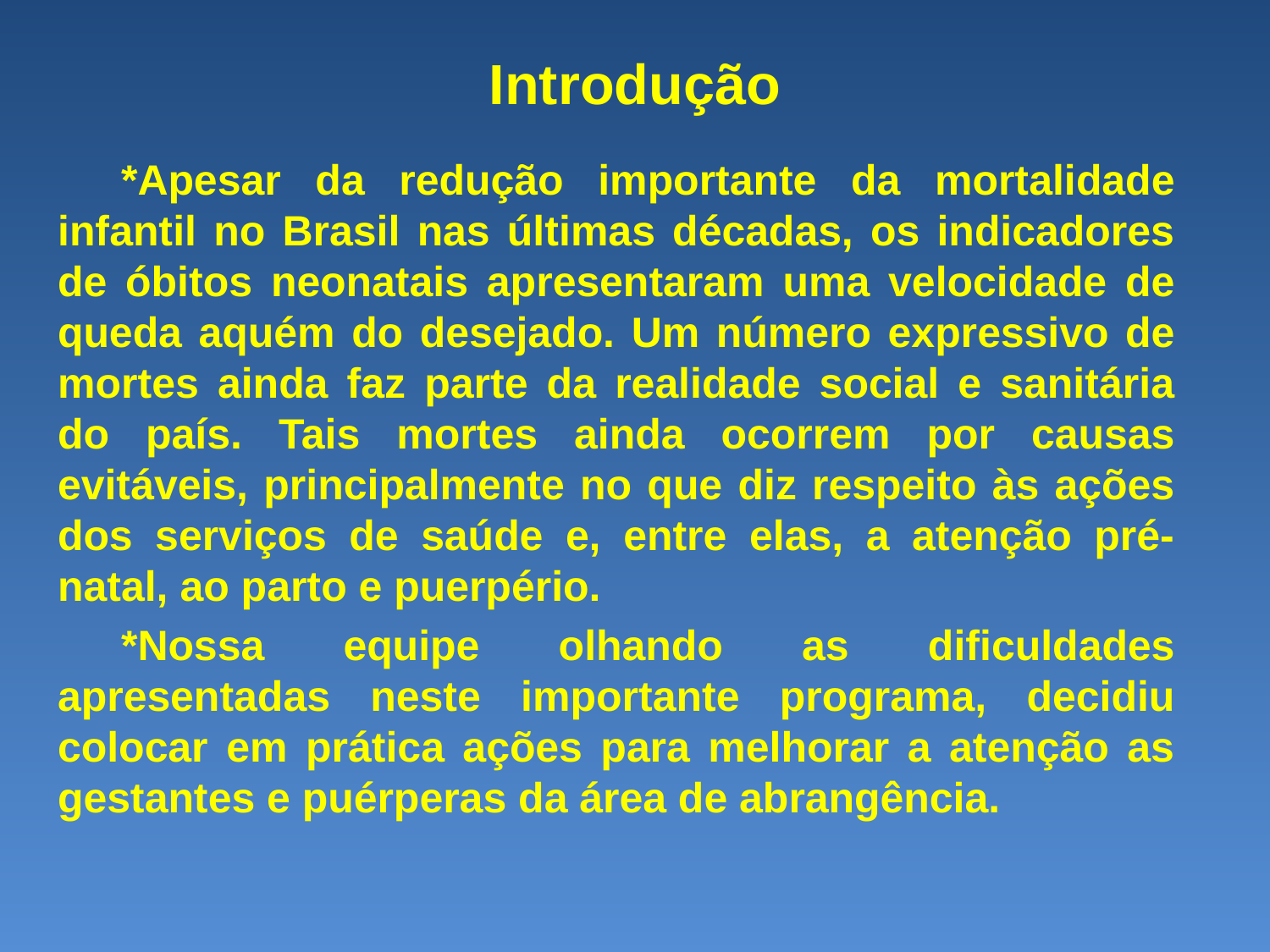

# Introdução
*Apesar da redução importante da mortalidade infantil no Brasil nas últimas décadas, os indicadores de óbitos neonatais apresentaram uma velocidade de queda aquém do desejado. Um número expressivo de mortes ainda faz parte da realidade social e sanitária do país. Tais mortes ainda ocorrem por causas evitáveis, principalmente no que diz respeito às ações dos serviços de saúde e, entre elas, a atenção pré-natal, ao parto e puerpério.
*Nossa equipe olhando as dificuldades apresentadas neste importante programa, decidiu colocar em prática ações para melhorar a atenção as gestantes e puérperas da área de abrangência.